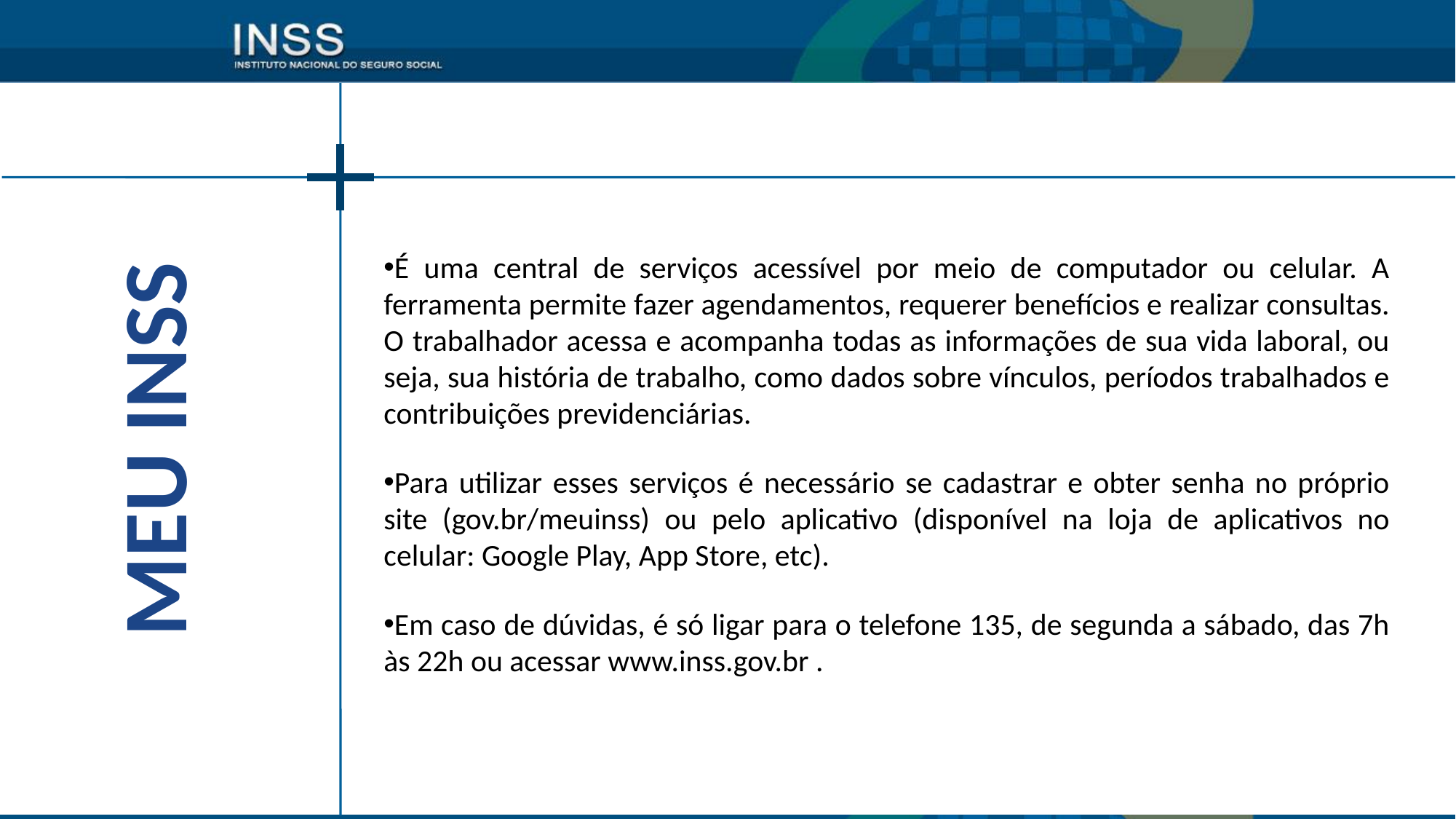

É uma central de serviços acessível por meio de computador ou celular. A ferramenta permite fazer agendamentos, requerer benefícios e realizar consultas. O trabalhador acessa e acompanha todas as informações de sua vida laboral, ou seja, sua história de trabalho, como dados sobre vínculos, períodos trabalhados e contribuições previdenciárias.

Para utilizar esses serviços é necessário se cadastrar e obter senha no próprio site (gov.br/meuinss) ou pelo aplicativo (disponível na loja de aplicativos no celular: Google Play, App Store, etc).

Em caso de dúvidas, é só ligar para o telefone 135, de segunda a sábado, das 7h às 22h ou acessar www.inss.gov.br .
MEU INSS